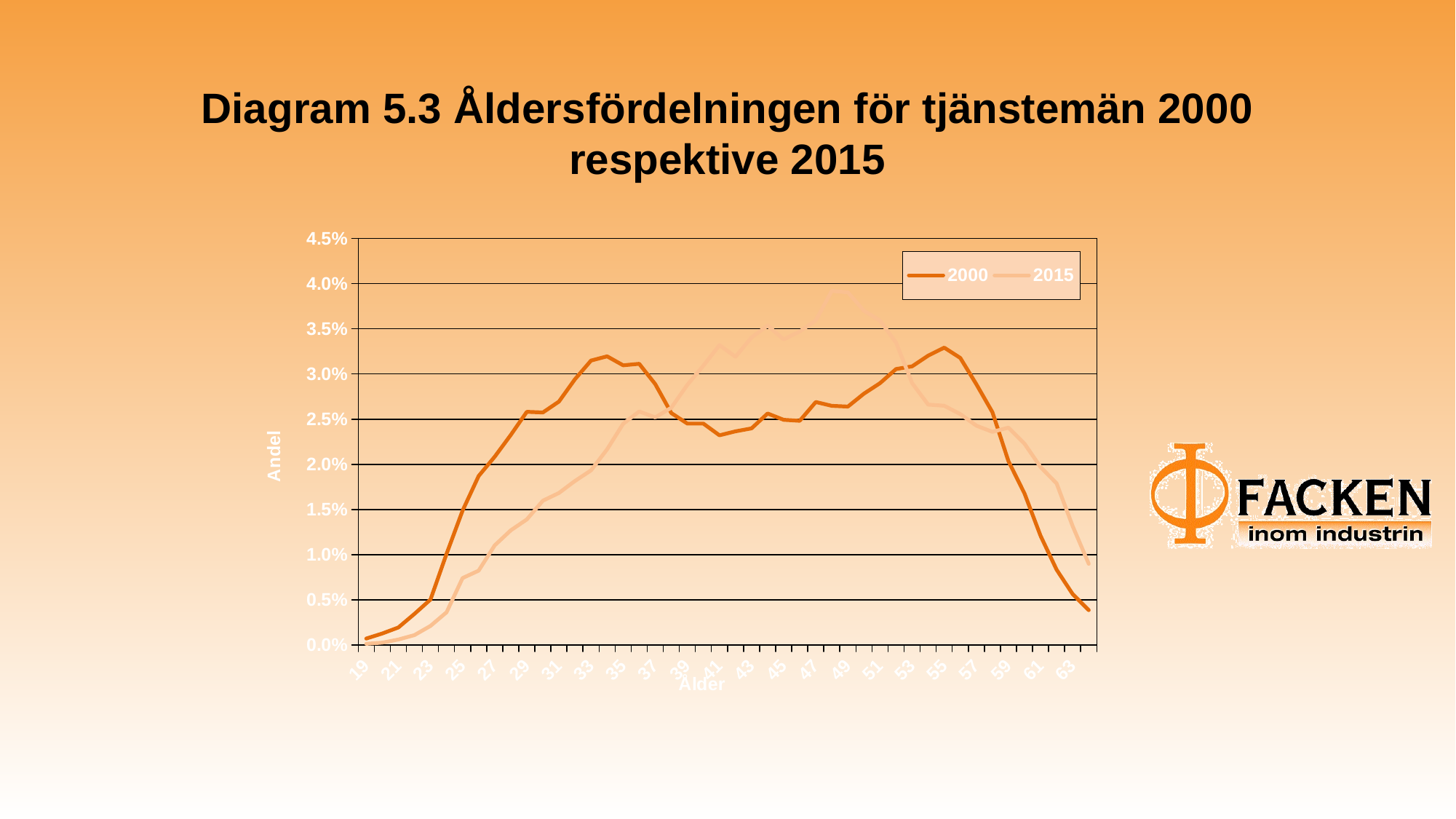

# Diagram 5.3 Åldersfördelningen för tjänstemän 2000 respektive 2015

### Chart

| Category | 2000 | 2015 |
|---|---|---|
| 19 | 0.0007248088214934319 | 0.00014531785859603572 |
| 20 | 0.0012867392561344072 | 0.0002712600027126 |
| 21 | 0.0019545406422294795 | 0.0006200228633430857 |
| 22 | 0.00345302180127208 | 0.0011044157253298716 |
| 23 | 0.0050410860730835325 | 0.0021216407355021216 |
| 24 | 0.010106603904194933 | 0.003632946464900893 |
| 25 | 0.014887084558314535 | 0.007420898645637558 |
| 26 | 0.018714726649347264 | 0.008244366511015094 |
| 27 | 0.020848433517114448 | 0.011044157253298716 |
| 28 | 0.023250889723188183 | 0.012700780841293523 |
| 29 | 0.025816224316114373 | 0.013911762996260487 |
| 30 | 0.02574292904203077 | 0.01598496444556393 |
| 31 | 0.026948229104738947 | 0.016837495882660675 |
| 32 | 0.029423980584896287 | 0.018164732324504464 |
| 33 | 0.031484392178579866 | 0.01933696305051249 |
| 34 | 0.03195673950045199 | 0.02166204878804906 |
| 35 | 0.030963181340652002 | 0.02449090310205189 |
| 36 | 0.03112605972750446 | 0.025856890972854624 |
| 37 | 0.02887833798894056 | 0.025198116680552596 |
| 38 | 0.025677777687289786 | 0.02627346883416326 |
| 39 | 0.02451319722129472 | 0.02880199957373428 |
| 40 | 0.02451319722129472 | 0.030923640309236403 |
| 41 | 0.02321831404581769 | 0.03319059890333456 |
| 42 | 0.02365808569031932 | 0.03191180174768945 |
| 43 | 0.023983842464024237 | 0.034043130340431306 |
| 44 | 0.025628914171234047 | 0.03536067892503536 |
| 45 | 0.024928537107768486 | 0.033829997481157115 |
| 46 | 0.02482266615631439 | 0.03470190463273333 |
| 47 | 0.02689936558868321 | 0.0359419503594195 |
| 48 | 0.026475881782866823 | 0.039197070391970706 |
| 49 | 0.026394442589440594 | 0.039032376818895195 |
| 50 | 0.027827772393742213 | 0.0369979267985507 |
| 51 | 0.028984208940394655 | 0.0359128867877003 |
| 52 | 0.03054784145417824 | 0.0334715467632869 |
| 53 | 0.030849166469855284 | 0.02898606886128926 |
| 54 | 0.032030034774535594 | 0.02661254383755401 |
| 55 | 0.03291772198288148 | 0.026486601693437445 |
| 56 | 0.03177757327491428 | 0.025566255255662553 |
| 57 | 0.028870194069597933 | 0.024287458100017437 |
| 58 | 0.02577550471940126 | 0.023599620235996203 |
| 59 | 0.020359798356557077 | 0.024064637383503517 |
| 60 | 0.016784617765145653 | 0.02229175950863188 |
| 61 | 0.012093720223794903 | 0.019705101625622445 |
| 62 | 0.008347517326188401 | 0.017893472321791865 |
| 63 | 0.005643736104437622 | 0.013165797988800836 |
| 64+ | 0.0038683616877458445 | 0.00900001937571448 |